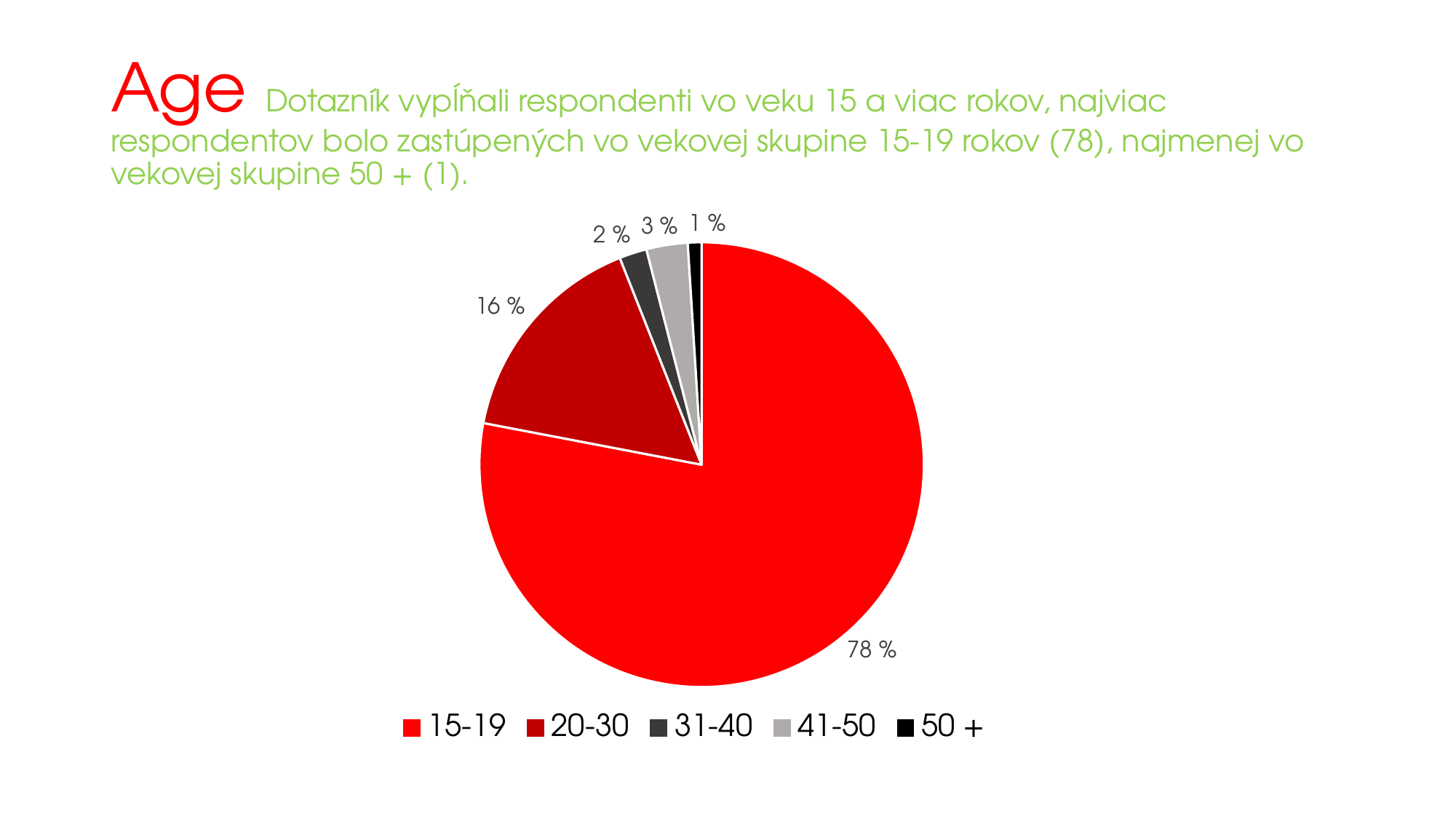

# Age Dotazník vypĺňali respondenti vo veku 15 a viac rokov, najviac respondentov bolo zastúpených vo vekovej skupine 15-19 rokov (78), najmenej vo vekovej skupine 50 + (1).

### Chart

| Category |  |
|---|---|
| 15-19 | 78.0 |
| 20-30 | 16.0 |
| 31-40 | 2.0 |
| 41-50 | 3.0 |
| 50 + | 1.0 |